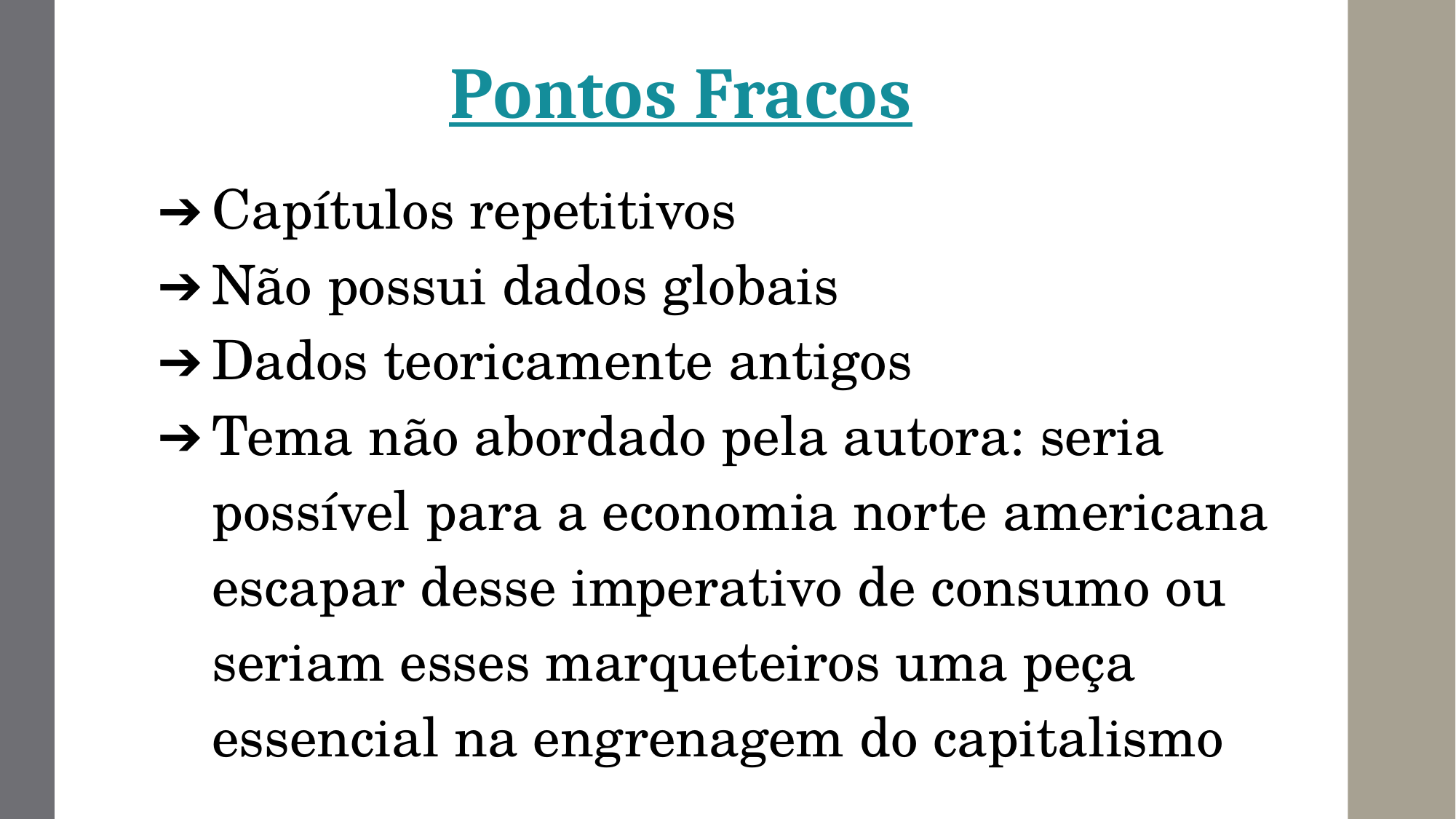

Pontos Fracos

Capítulos repetitivos
Não possui dados globais
Dados teoricamente antigos
Tema não abordado pela autora: seria possível para a economia norte americana escapar desse imperativo de consumo ou seriam esses marqueteiros uma peça essencial na engrenagem do capitalismo